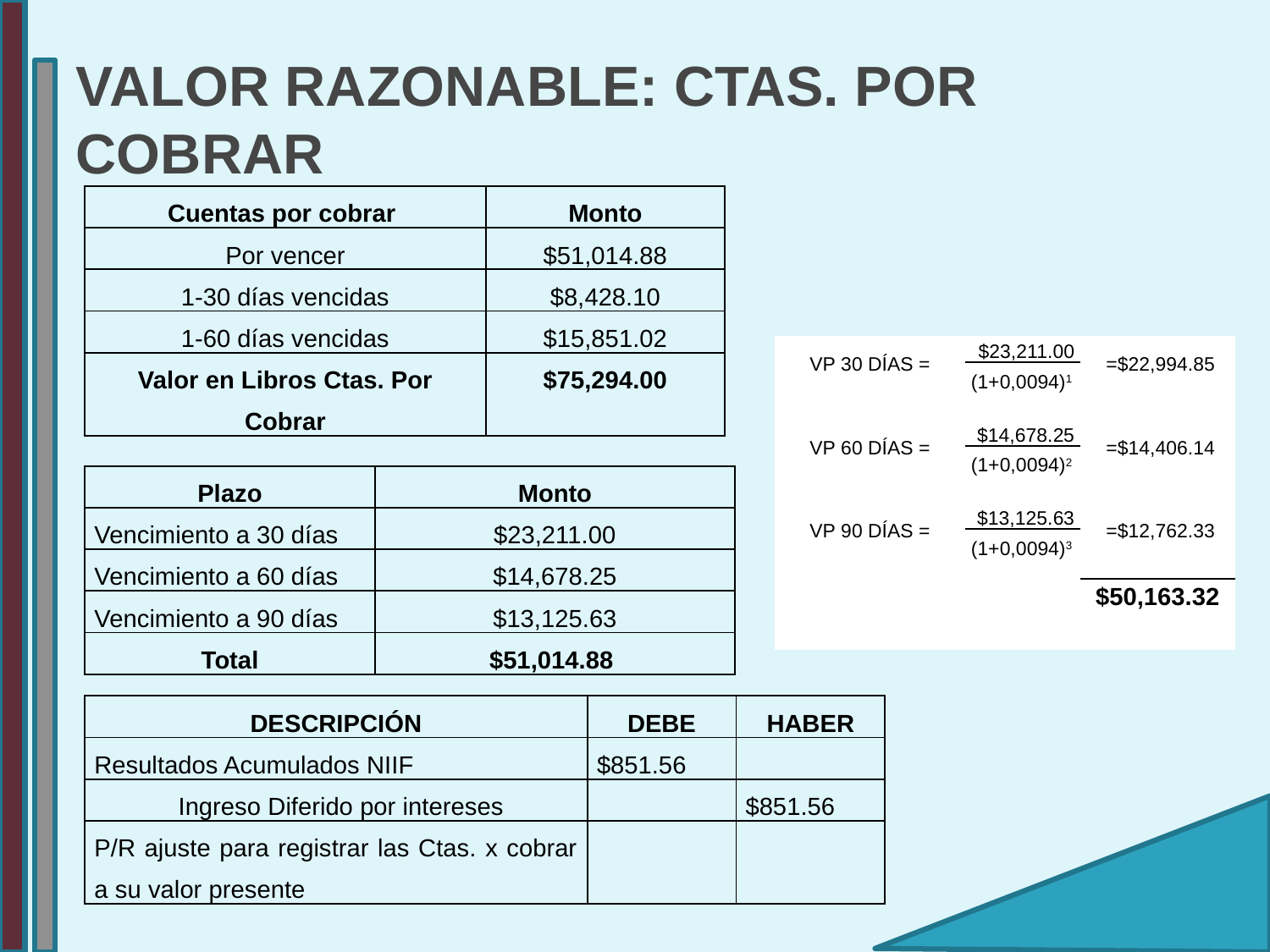

# VALOR RAZONABLE: CTAS. POR COBRAR

| Cuentas por cobrar | Monto |
| --- | --- |
| Por vencer | $51,014.88 |
| 1-30 días vencidas | $8,428.10 |
| 1-60 días vencidas | $15,851.02 |
| Valor en Libros Ctas. Por Cobrar | $75,294.00 |
| VP 30 DÍAS = |  | $23,211.00 | .=$22,994.85 |
| --- | --- | --- | --- |
|  |  | (1+0,0094)1 |  |
|  |  |  |  |
| VP 60 DÍAS = |  | $14,678.25 | .=$14,406.14 |
|  |  | (1+0,0094)2 |  |
|  |  |  |  |
| VP 90 DÍAS = |  | $13,125.63 | .=$12,762.33 |
|  |  | (1+0,0094)3 |  |
|  |  |  |  |
|  |  |  | $50,163.32 |
|  |  |  |  |
| Plazo | Monto |
| --- | --- |
| Vencimiento a 30 días | $23,211.00 |
| Vencimiento a 60 días | $14,678.25 |
| Vencimiento a 90 días | $13,125.63 |
| Total | $51,014.88 |

| DESCRIPCIÓN | DEBE | HABER |
| --- | --- | --- |
| Resultados Acumulados NIIF | $851.56 |  |
| Ingreso Diferido por intereses |  | $851.56 |
| P/R ajuste para registrar las Ctas. x cobrar a su valor presente |  |  |